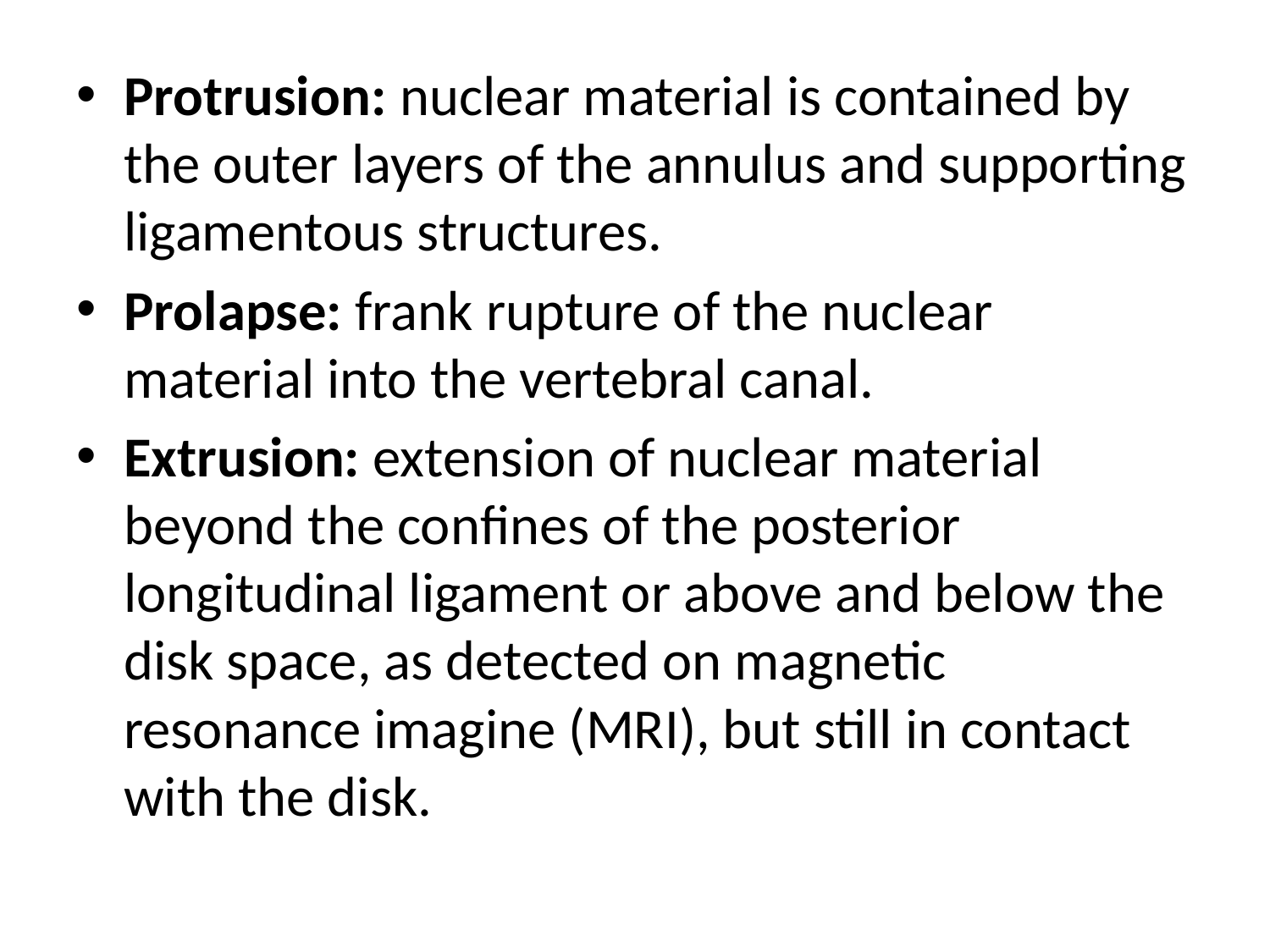

Protrusion: nuclear material is contained by the outer layers of the annulus and supporting ligamentous structures.
Prolapse: frank rupture of the nuclear material into the vertebral canal.
Extrusion: extension of nuclear material beyond the confines of the posterior longitudinal ligament or above and below the disk space, as detected on magnetic resonance imagine (MRI), but still in contact with the disk.